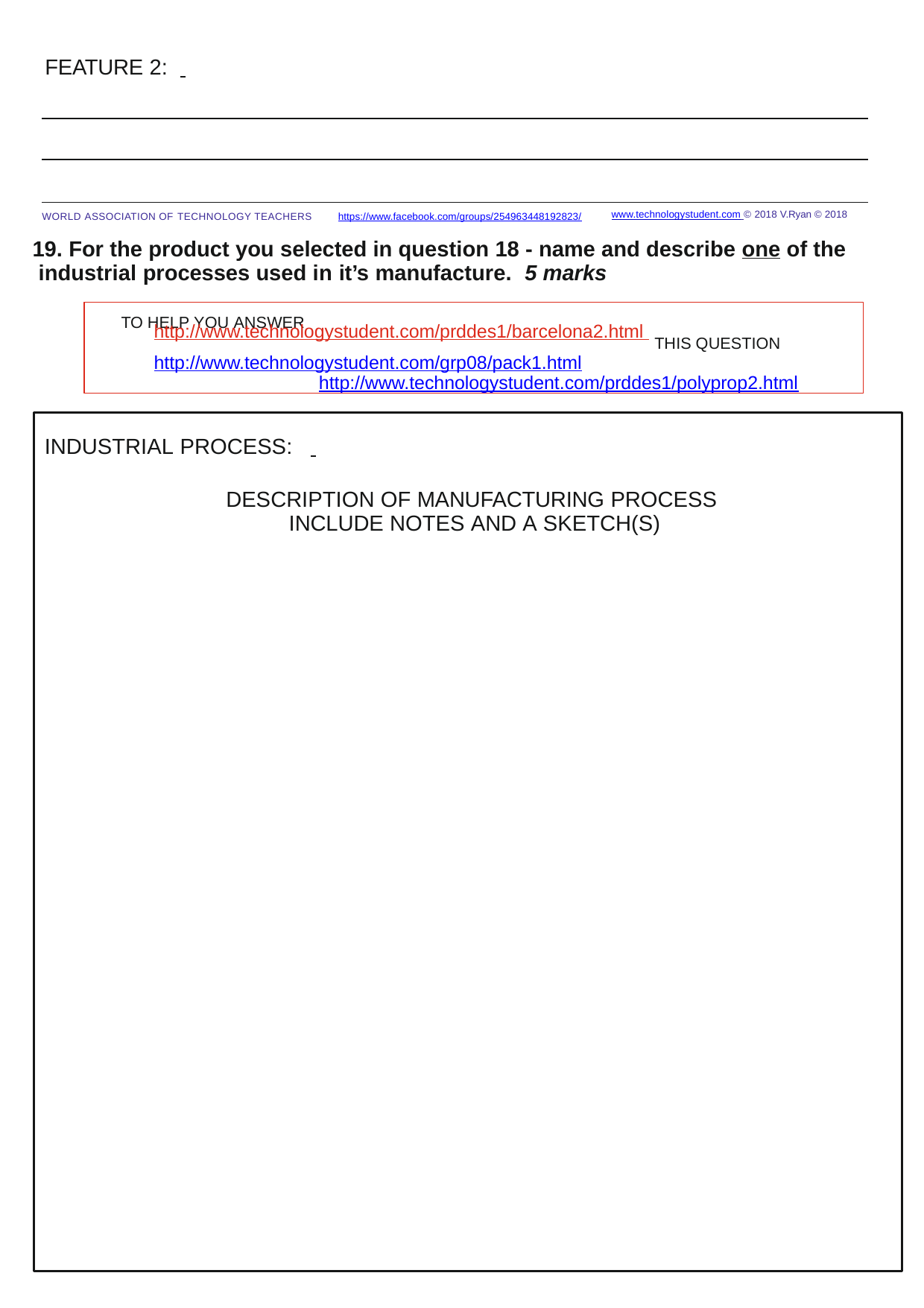

FEATURE 2:

www.technologystudent.com © 2018 V.Ryan © 2018
WORLD ASSOCIATION OF TECHNOLOGY TEACHERS	https://www.facebook.com/groups/254963448192823/
19. For the product you selected in question 18 - name and describe one of the  industrial processes used in it’s manufacture.	5 marks
TO HELP YOU ANSWER	http://www.technologystudent.com/prddes1/barcelona2.html  THIS QUESTION	http://www.technologystudent.com/grp08/pack1.html
http://www.technologystudent.com/prddes1/polyprop2.html

INDUSTRIAL PROCESS:

DESCRIPTION OF MANUFACTURING PROCESS  INCLUDE NOTES AND A SKETCH(S)